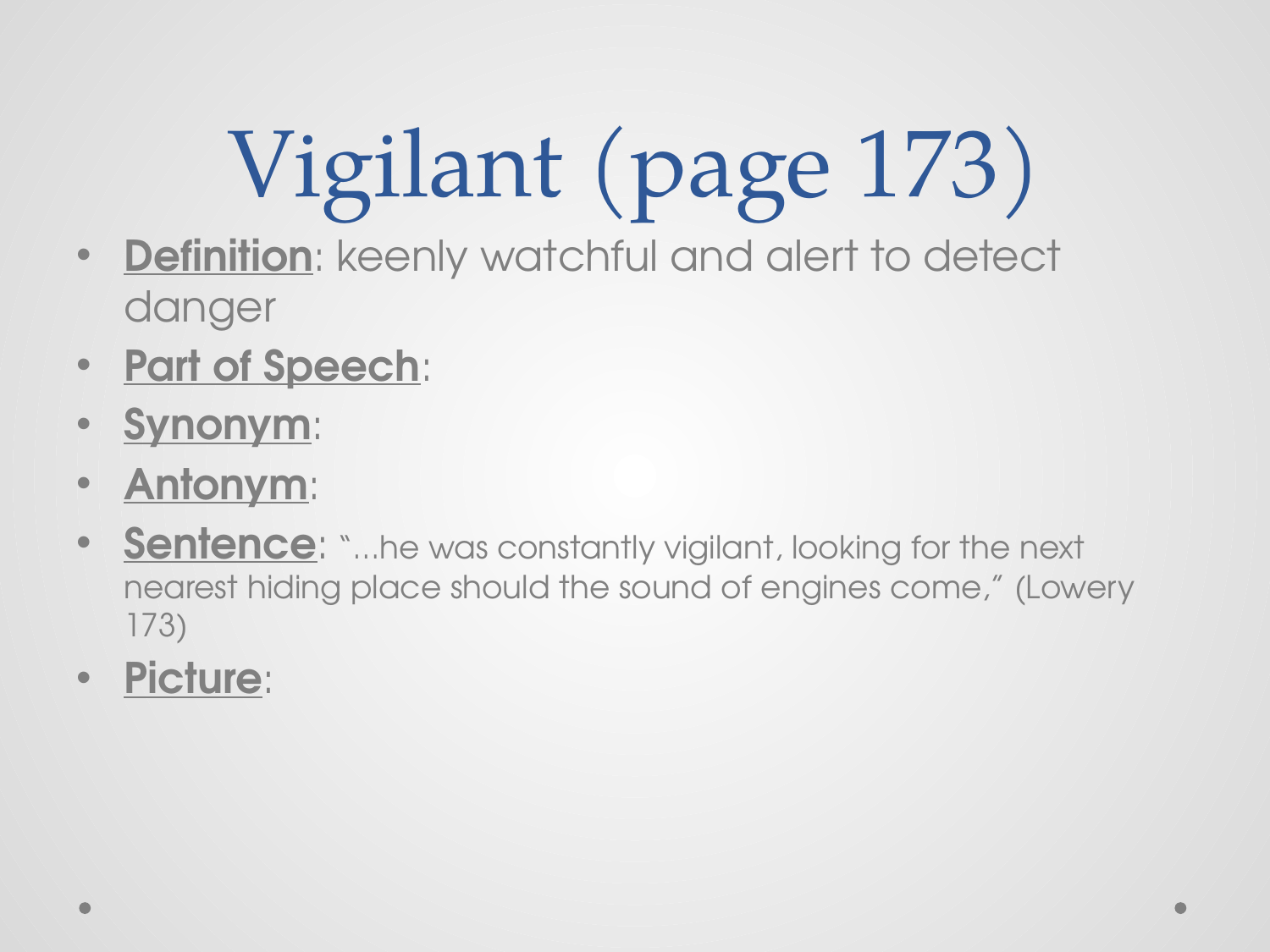

# Vigilant (page 173)
Definition: keenly watchful and alert to detect danger
Part of Speech:
Synonym:
Antonym:
Sentence: “…he was constantly vigilant, looking for the next nearest hiding place should the sound of engines come,” (Lowery 173)
Picture: